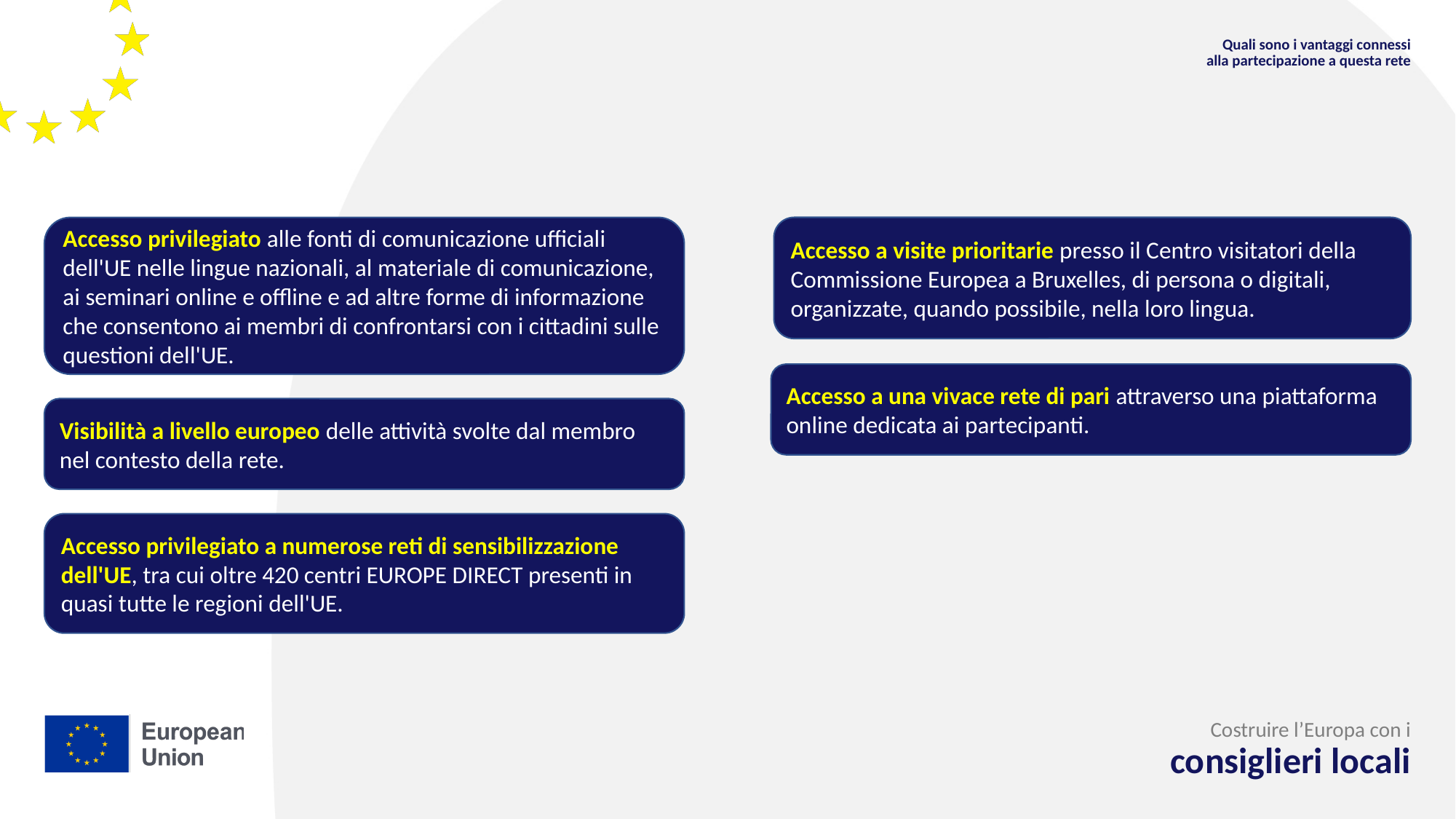

Quali sono i vantaggi connessi
alla partecipazione a questa rete
Accesso privilegiato alle fonti di comunicazione ufficiali dell'UE nelle lingue nazionali, al materiale di comunicazione, ai seminari online e offline e ad altre forme di informazione che consentono ai membri di confrontarsi con i cittadini sulle questioni dell'UE.
Accesso a visite prioritarie presso il Centro visitatori della Commissione Europea a Bruxelles, di persona o digitali, organizzate, quando possibile, nella loro lingua.
Accesso a una vivace rete di pari attraverso una piattaforma online dedicata ai partecipanti.

Visibilità a livello europeo delle attività svolte dal membro nel contesto della rete.

Accesso privilegiato a numerose reti di sensibilizzazione dell'UE, tra cui oltre 420 centri EUROPE DIRECT presenti in quasi tutte le regioni dell'UE.
Costruire l’Europa con i
consiglieri locali